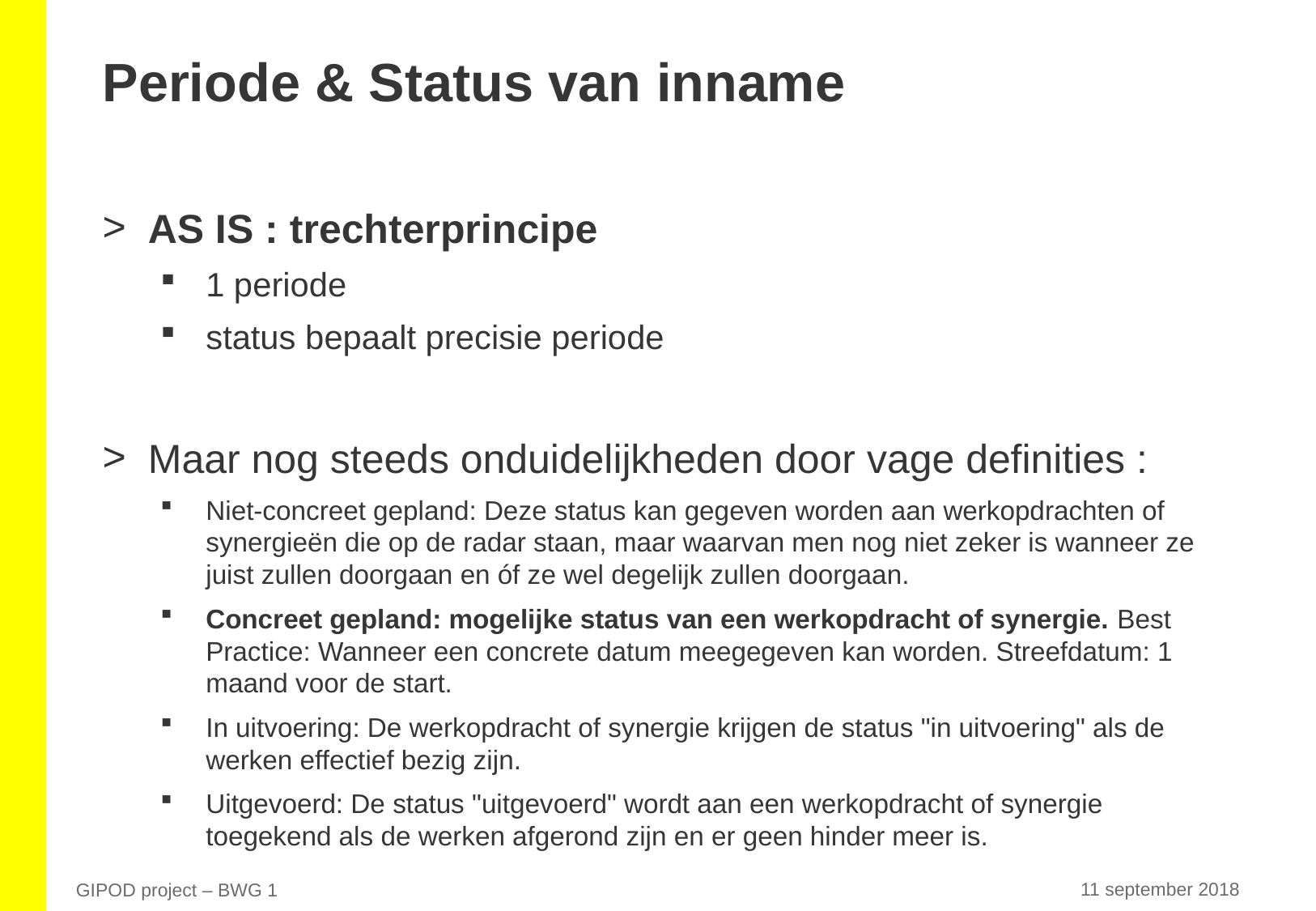

# Periode & Status van inname
AS IS : trechterprincipe
1 periode
status bepaalt precisie periode

Maar nog steeds onduidelijkheden door vage definities :
Niet-concreet gepland: Deze status kan gegeven worden aan werkopdrachten of synergieën die op de radar staan, maar waarvan men nog niet zeker is wanneer ze juist zullen doorgaan en óf ze wel degelijk zullen doorgaan.
Concreet gepland: mogelijke status van een werkopdracht of synergie. Best Practice: Wanneer een concrete datum meegegeven kan worden. Streefdatum: 1 maand voor de start.
In uitvoering: De werkopdracht of synergie krijgen de status "in uitvoering" als de werken effectief bezig zijn.
Uitgevoerd: De status "uitgevoerd" wordt aan een werkopdracht of synergie toegekend als de werken afgerond zijn en er geen hinder meer is.

11 september 2018
GIPOD project – BWG 1